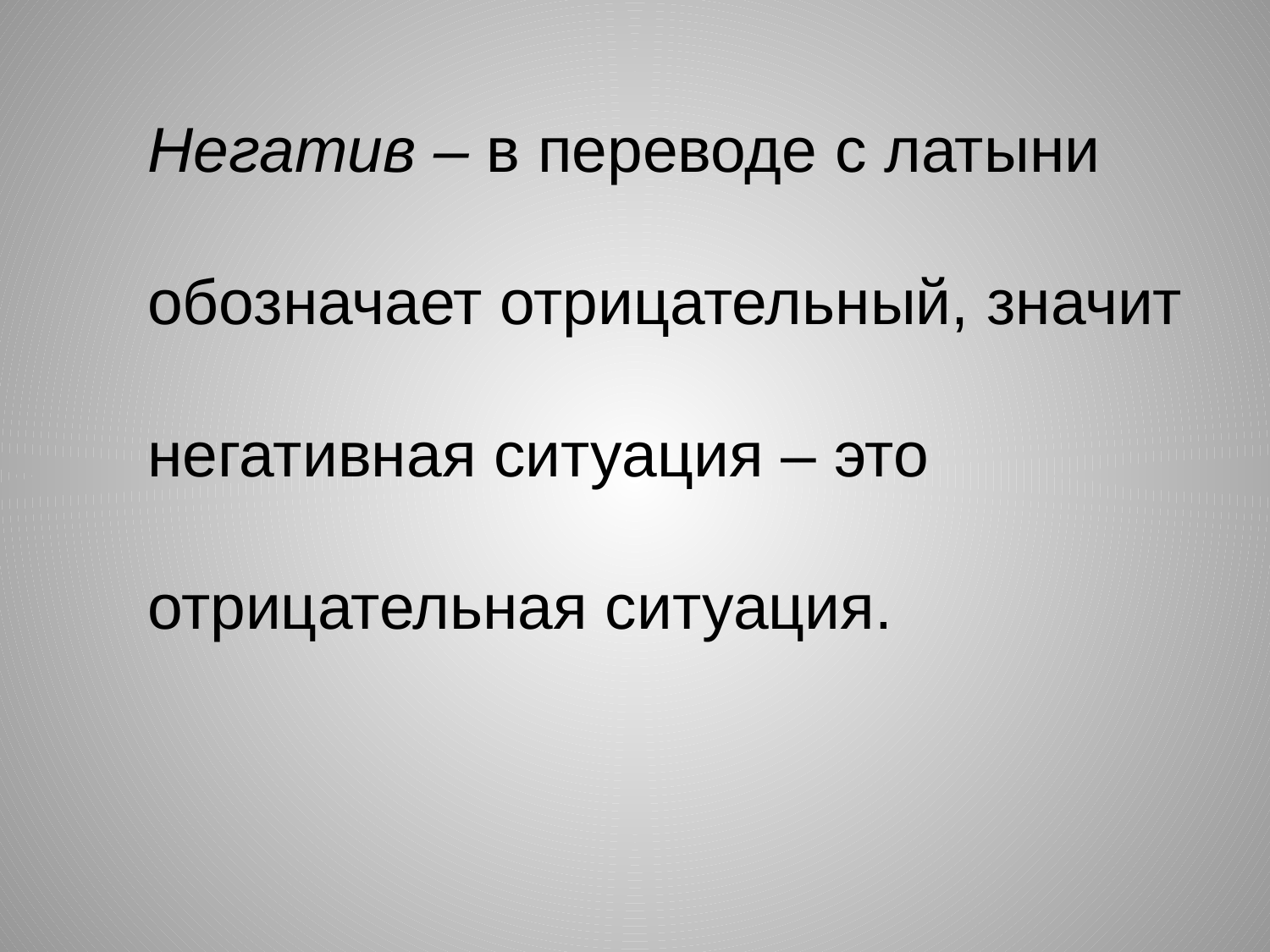

Негатив – в переводе с латыни обозначает отрицательный, значит негативная ситуация – это отрицательная ситуация.